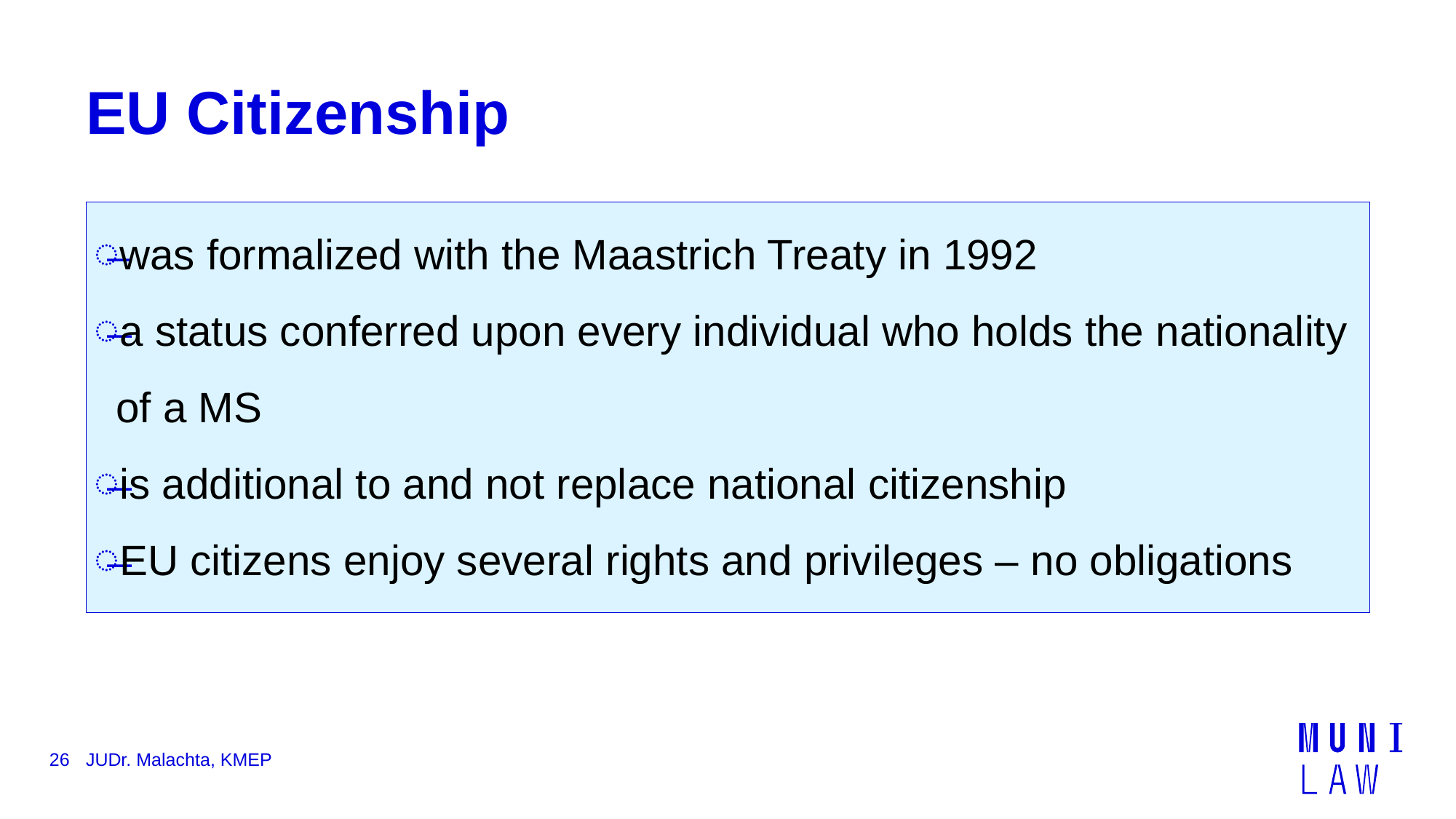

# EU Citizenship
was formalized with the Maastrich Treaty in 1992
a status conferred upon every individual who holds the nationality of a MS
is additional to and not replace national citizenship
EU citizens enjoy several rights and privileges – no obligations

26
JUDr. Malachta, KMEP